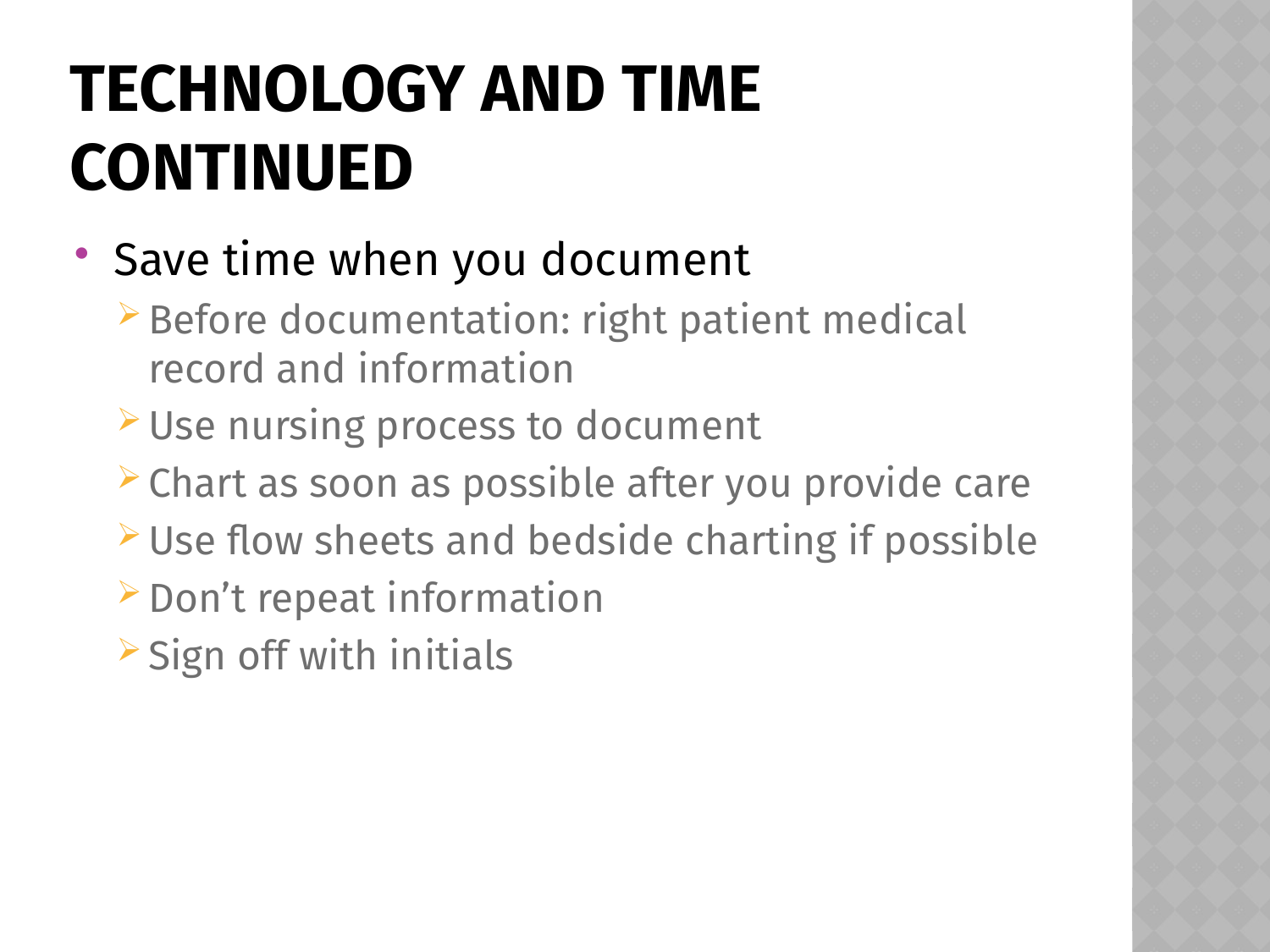

# Technology and time continued
Save time when you document
Before documentation: right patient medical record and information
Use nursing process to document
Chart as soon as possible after you provide care
Use flow sheets and bedside charting if possible
Don’t repeat information
Sign off with initials